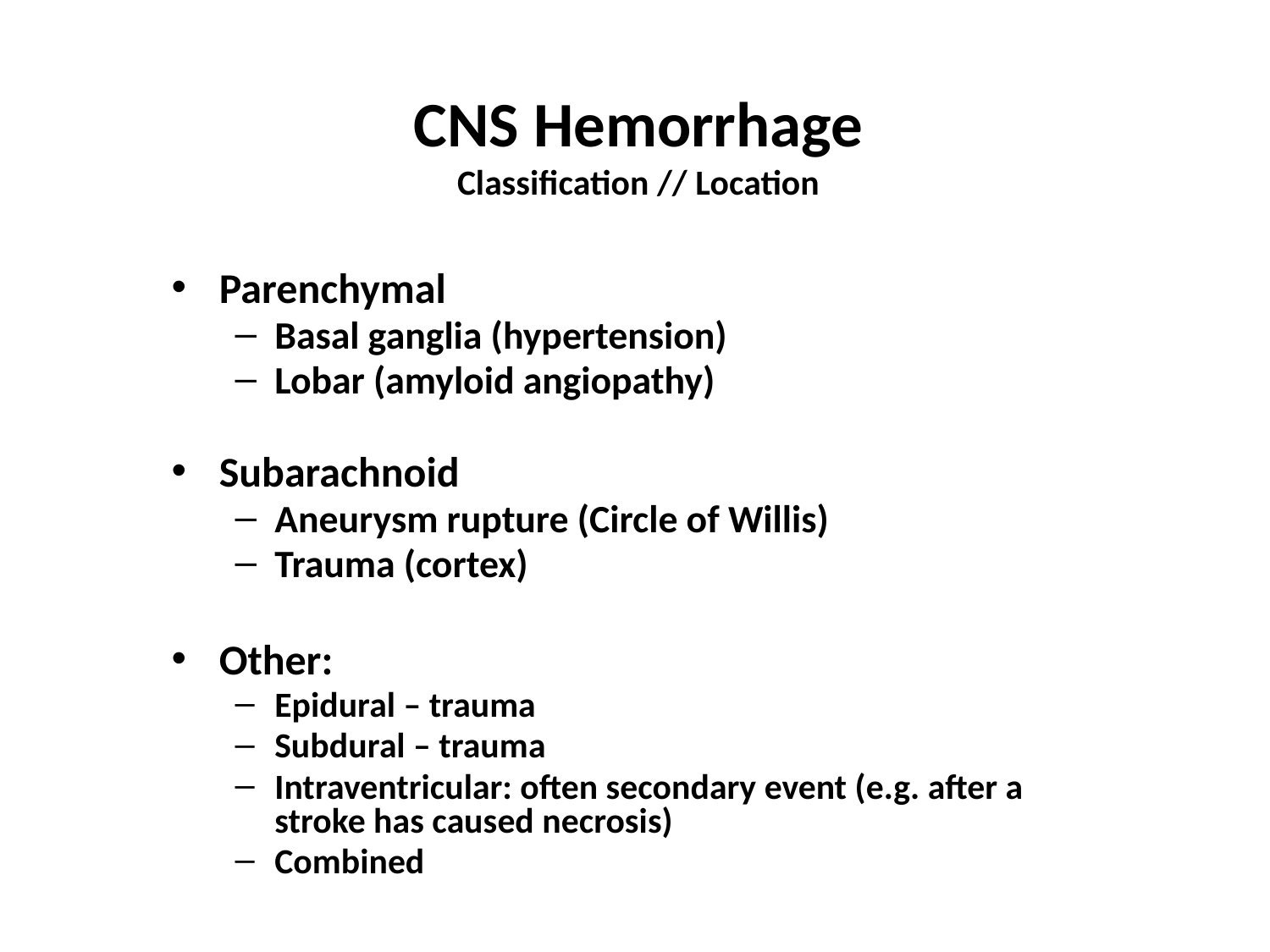

# CNS Hemorrhage Classification // Location
Parenchymal
Basal ganglia (hypertension)
Lobar (amyloid angiopathy)

Subarachnoid
Aneurysm rupture (Circle of Willis)
Trauma (cortex)

Other:
Epidural – trauma
Subdural – trauma
Intraventricular: often secondary event (e.g. after a stroke has caused necrosis)
Combined